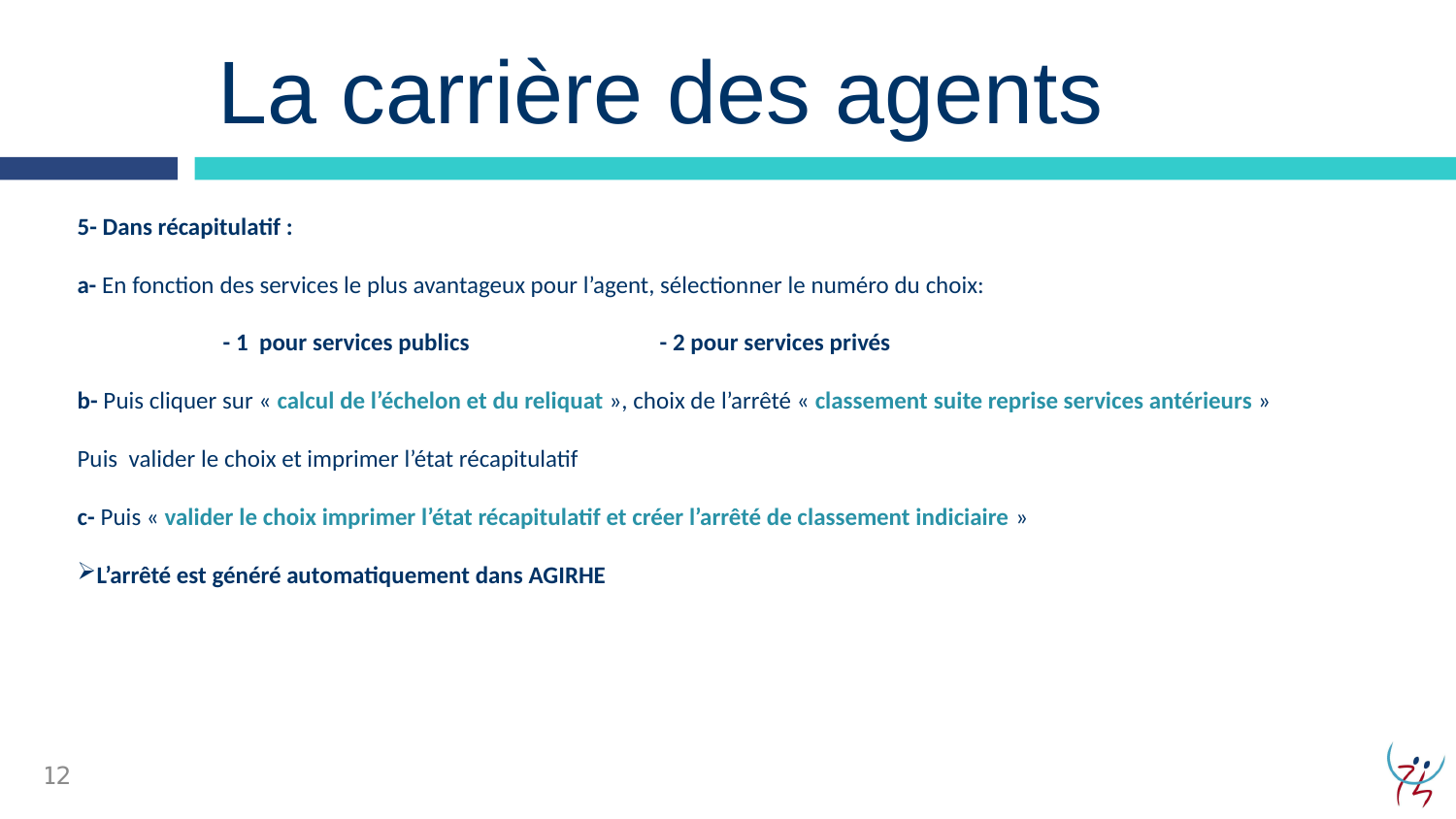

# La carrière des agents
5- Dans récapitulatif :

a- En fonction des services le plus avantageux pour l’agent, sélectionner le numéro du choix:

 	- 1  pour services publics		- 2 pour services privés

b- Puis cliquer sur « calcul de l’échelon et du reliquat », choix de l’arrêté « classement suite reprise services antérieurs »

Puis  valider le choix et imprimer l’état récapitulatif

c- Puis « valider le choix imprimer l’état récapitulatif et créer l’arrêté de classement indiciaire »

L’arrêté est généré automatiquement dans AGIRHE

12